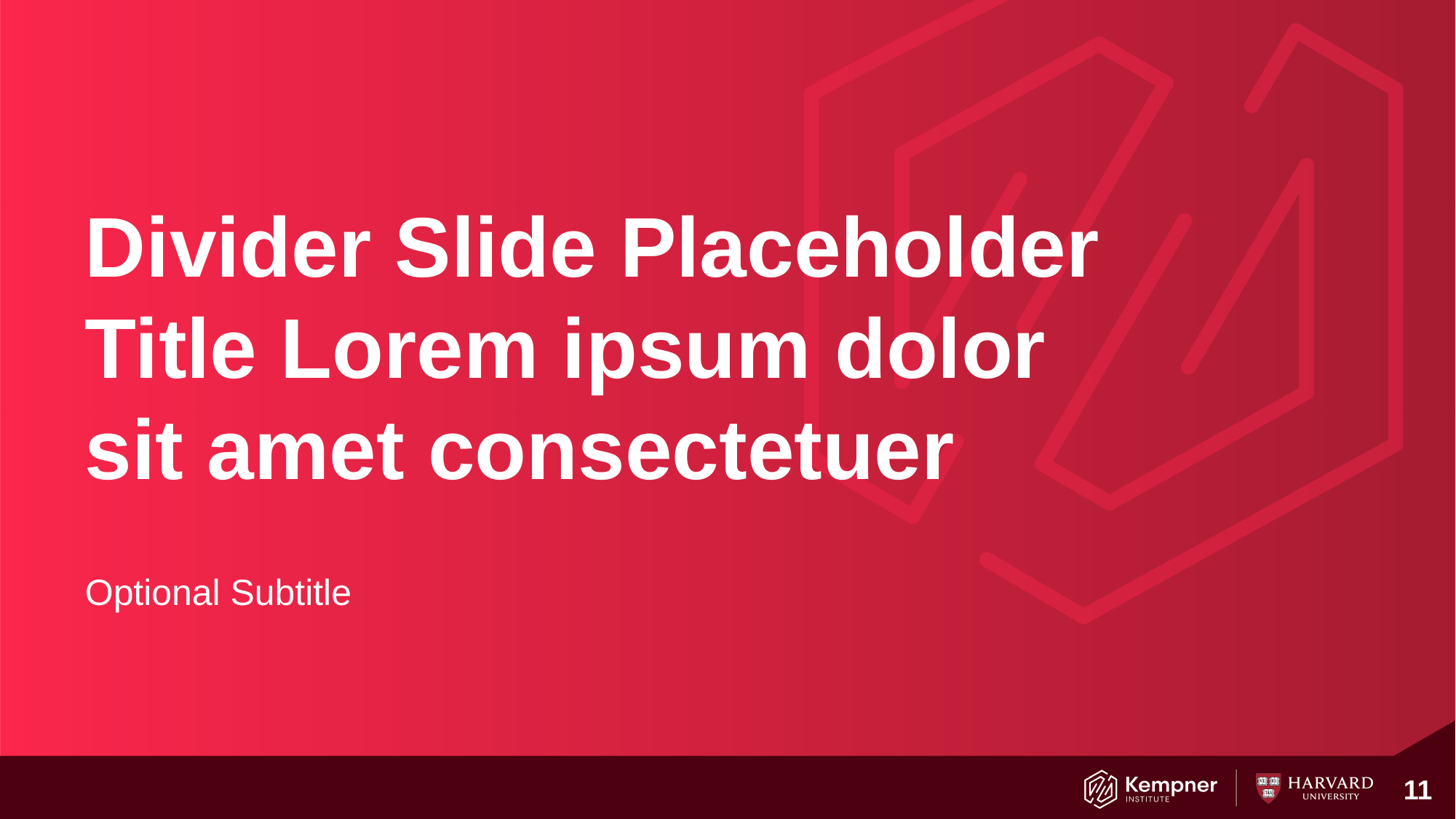

# Divider Slide Placeholder Title Lorem ipsum dolor sit amet consectetuer
Optional Subtitle